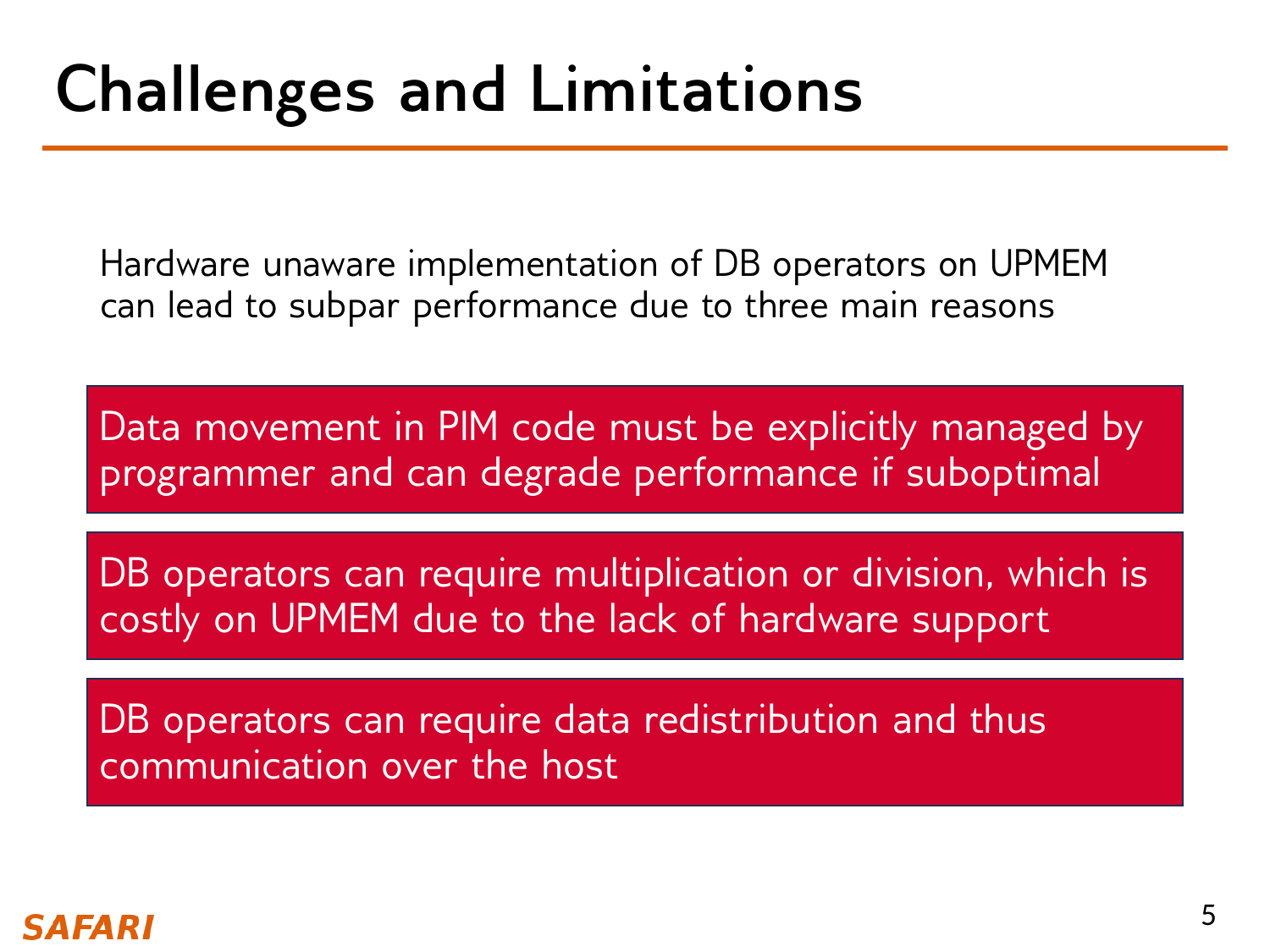

# Challenges and Limitations
Hardware unaware implementation of DB operators on UPMEM can lead to subpar performance due to three main reasons
Data movement in PIM code must be explicitly managed by programmer and can degrade performance if suboptimal
DB operators can require multiplication or division, which is costly on UPMEM due to the lack of hardware support
DB operators can require data redistribution and thus communication over the host
5